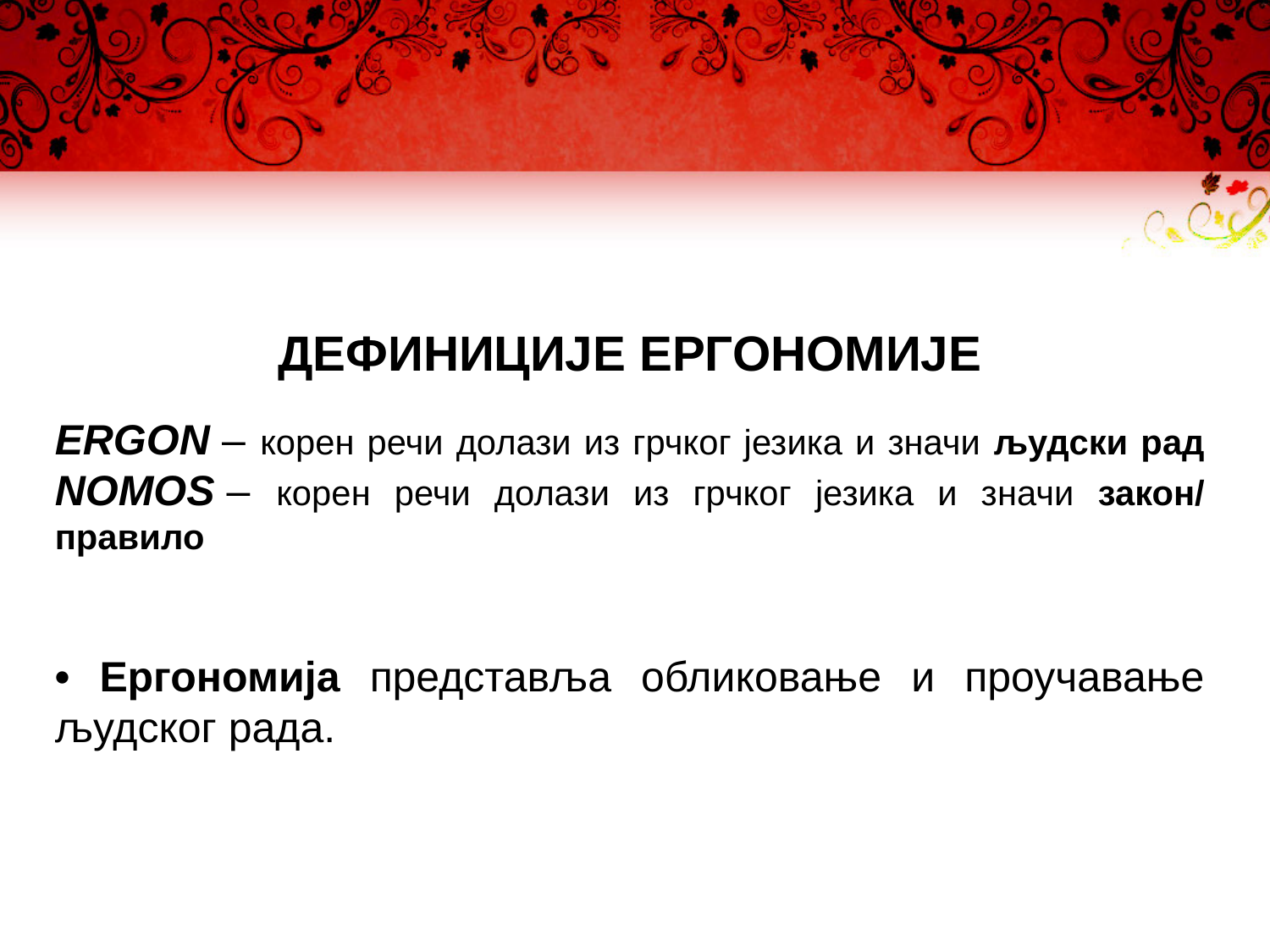

ДЕФИНИЦИЈЕ ЕРГОНОМИЈЕ
ERGON – корен речи долази из грчког језика и значи људски рад
NOMOS – корен речи долази из грчког језика и значи закон/ правило

• Ергономија представља обликовање и проучавање људског рада.